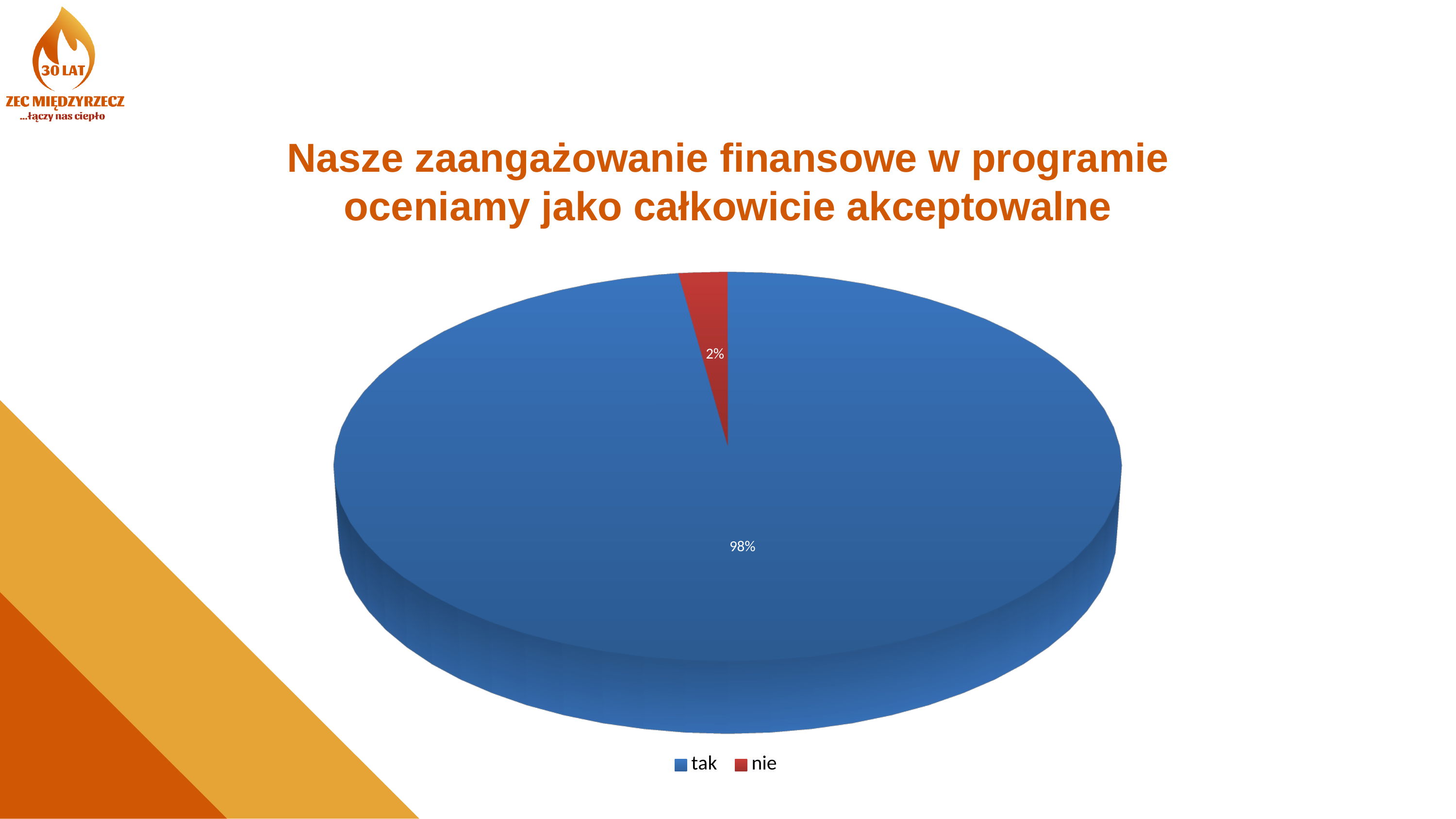

Nasze zaangażowanie finansowe w programie oceniamy jako całkowicie akceptowalne

[unsupported chart]